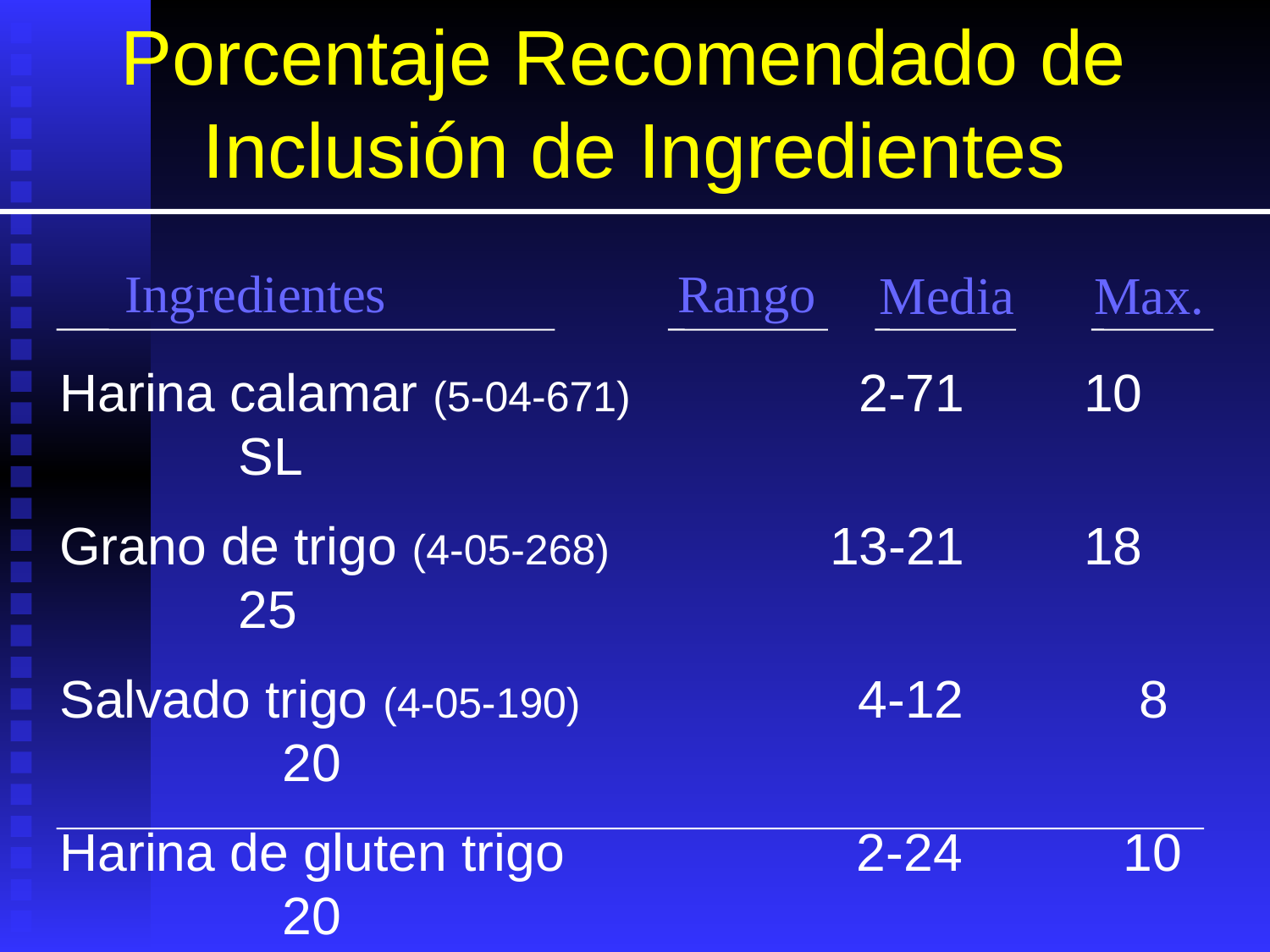

# Porcentaje Recomendado de Inclusión de Ingredientes

Ingredientes
Rango
Media

Max.

Harina calamar (5-04-671)	        2-71	      10             SL
Grano de trigo (4-05-268)		      13-21	      18             25
Salvado trigo (4-05-190)                   4-12            8              20
Harina de gluten trigo                    2-24           10             20
Afrecho trigo (4-05-205)                   4-23           15             25